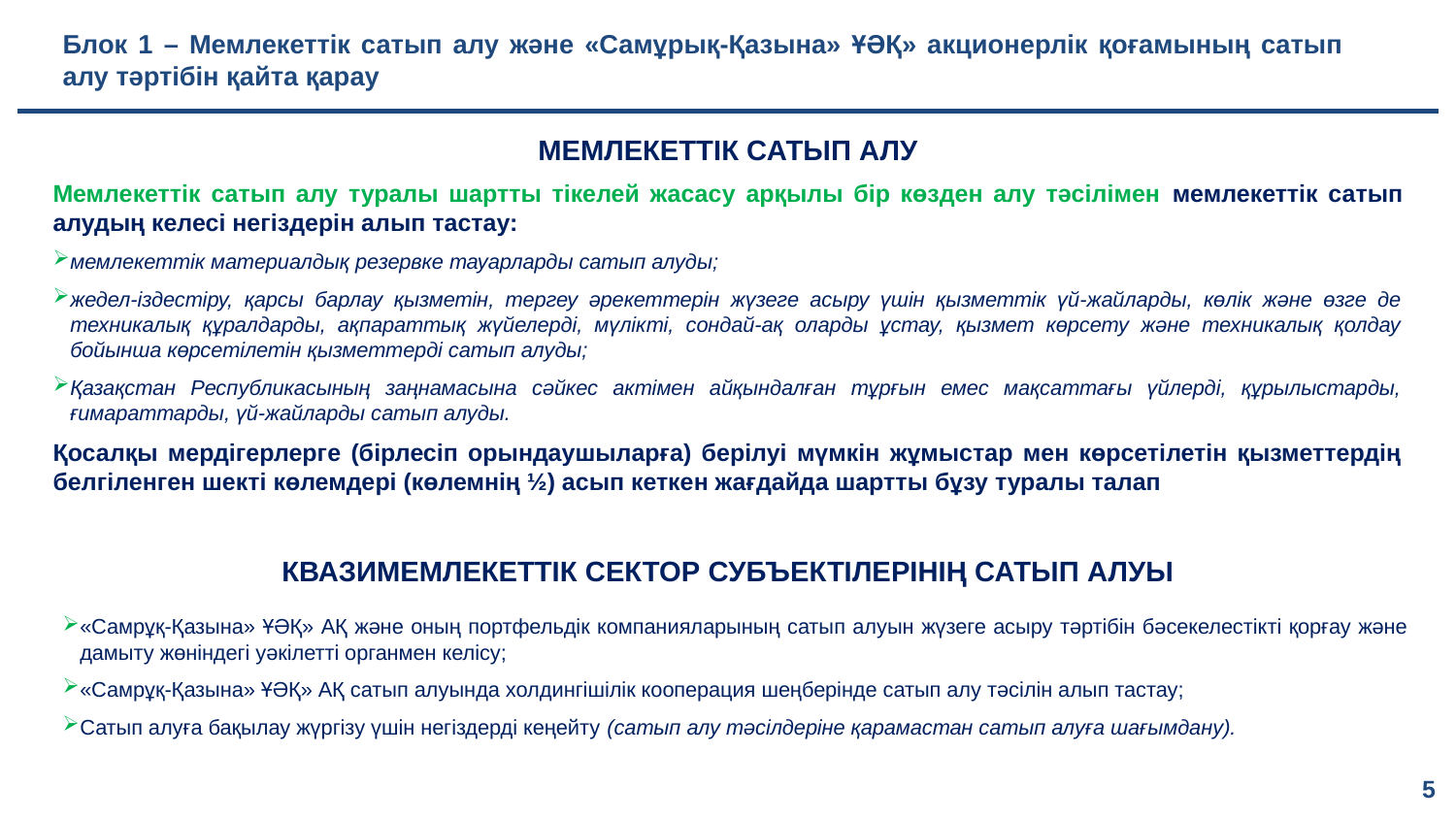

# Блок 1 – Мемлекеттік сатып алу және «Самұрық-Қазына» ҰӘҚ» акционерлік қоғамының сатып алу тәртібін қайта қарау
МЕМЛЕКЕТТIК САТЫП АЛУ
Мемлекеттік сатып алу туралы шартты тікелей жасасу арқылы бір көзден алу тәсілімен мемлекеттік сатып алудың келесі негіздерін алып тастау:
мемлекеттік материалдық резервке тауарларды сатып алуды;
жедел-іздестіру, қарсы барлау қызметін, тергеу әрекеттерін жүзеге асыру үшін қызметтік үй-жайларды, көлік және өзге де техникалық құралдарды, ақпараттық жүйелерді, мүлікті, сондай-ақ оларды ұстау, қызмет көрсету және техникалық қолдау бойынша көрсетілетін қызметтерді сатып алуды;
Қазақстан Республикасының заңнамасына сәйкес актімен айқындалған тұрғын емес мақсаттағы үйлерді, құрылыстарды, ғимараттарды, үй-жайларды сатып алуды.
Қосалқы мердігерлерге (бірлесіп орындаушыларға) берілуі мүмкін жұмыстар мен көрсетілетін қызметтердің белгіленген шекті көлемдері (көлемнің ½) асып кеткен жағдайда шартты бұзу туралы талап

КВАЗИМЕМЛЕКЕТТІК СЕКТОР СУБЪЕКТІЛЕРІНІҢ САТЫП АЛУЫ

«Самрұқ-Қазына» ҰӘҚ» АҚ және оның портфельдік компанияларының сатып алуын жүзеге асыру тәртібін бәсекелестікті қорғау және дамыту жөніндегі уәкілетті органмен келісу;
«Самрұқ-Қазына» ҰӘҚ» АҚ сатып алуында холдингішілік кооперация шеңберінде сатып алу тәсілін алып тастау;
Сатып алуға бақылау жүргізу үшін негіздерді кеңейту (сатып алу тәсілдеріне қарамастан сатып алуға шағымдану).

5